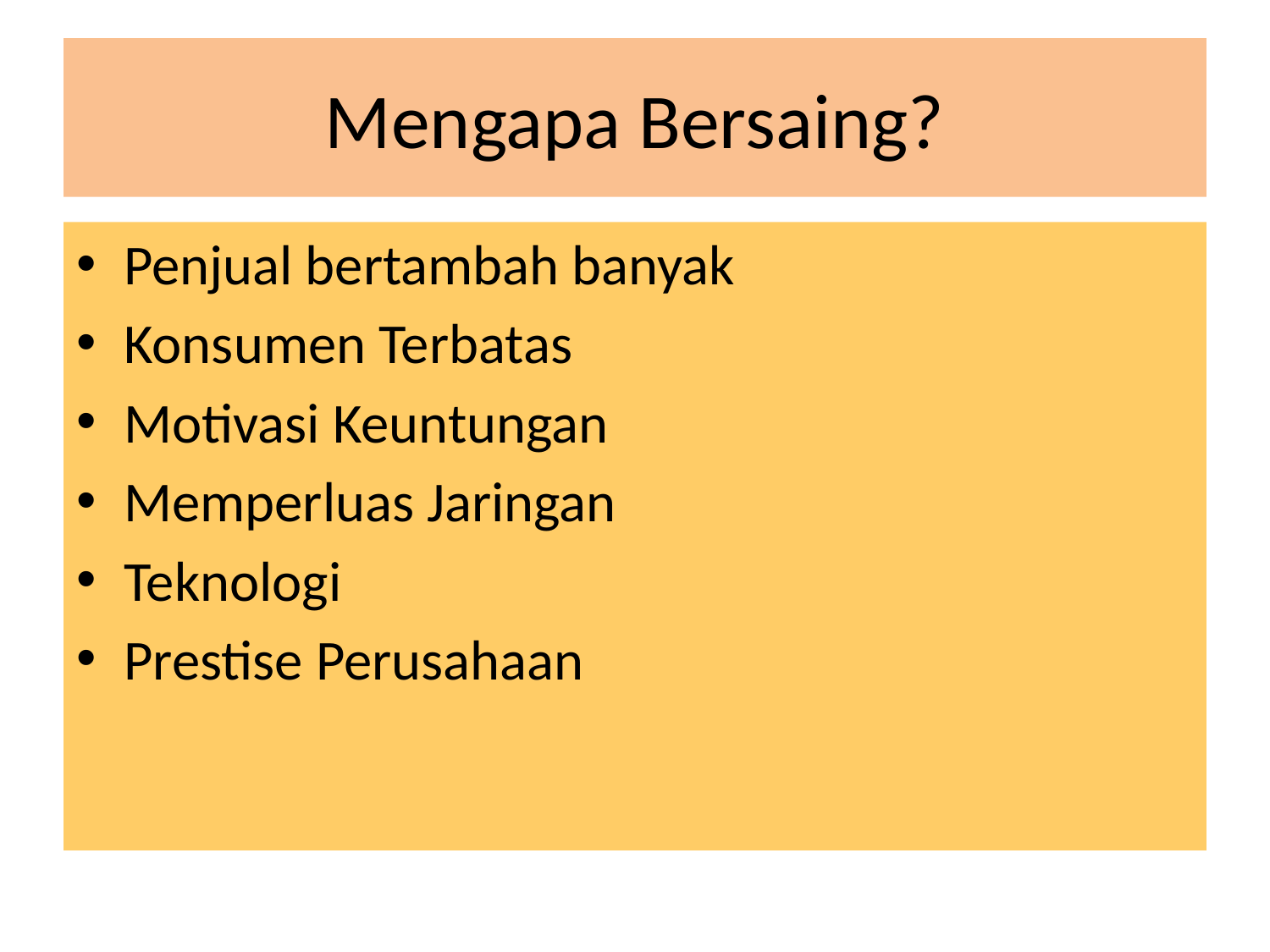

# Mengapa Bersaing?
Penjual bertambah banyak
Konsumen Terbatas
Motivasi Keuntungan
Memperluas Jaringan
Teknologi
Prestise Perusahaan